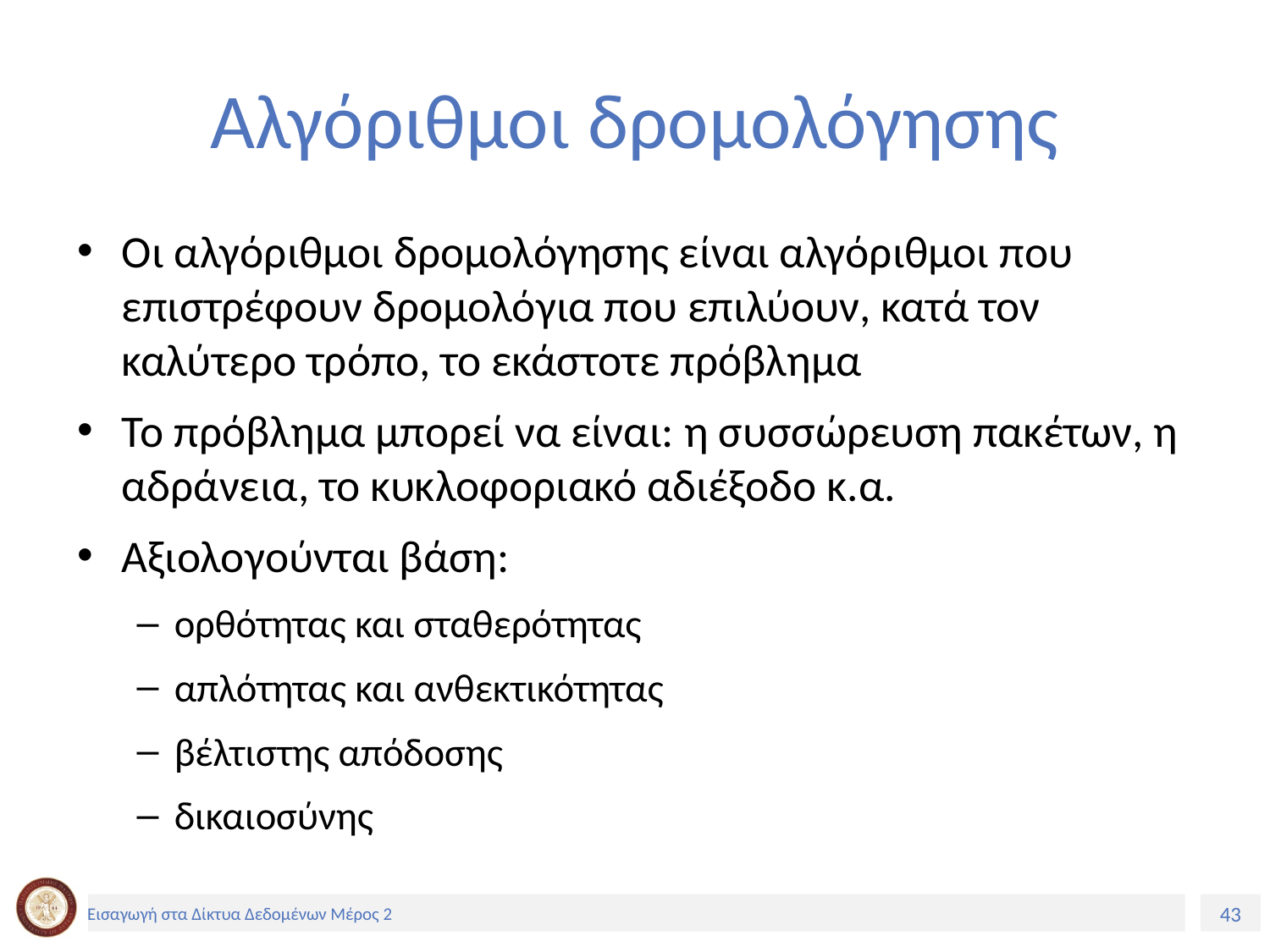

# Αλγόριθμοι δρομολόγησης
Οι αλγόριθμοι δρομολόγησης είναι αλγόριθμοι που επιστρέφουν δρομολόγια που επιλύουν, κατά τον καλύτερο τρόπο, το εκάστοτε πρόβλημα
Το πρόβλημα μπορεί να είναι: η συσσώρευση πακέτων, η αδράνεια, το κυκλοφοριακό αδιέξοδο κ.α.
Αξιολογούνται βάση:
ορθότητας και σταθερότητας
απλότητας και ανθεκτικότητας
βέλτιστης απόδοσης
δικαιοσύνης